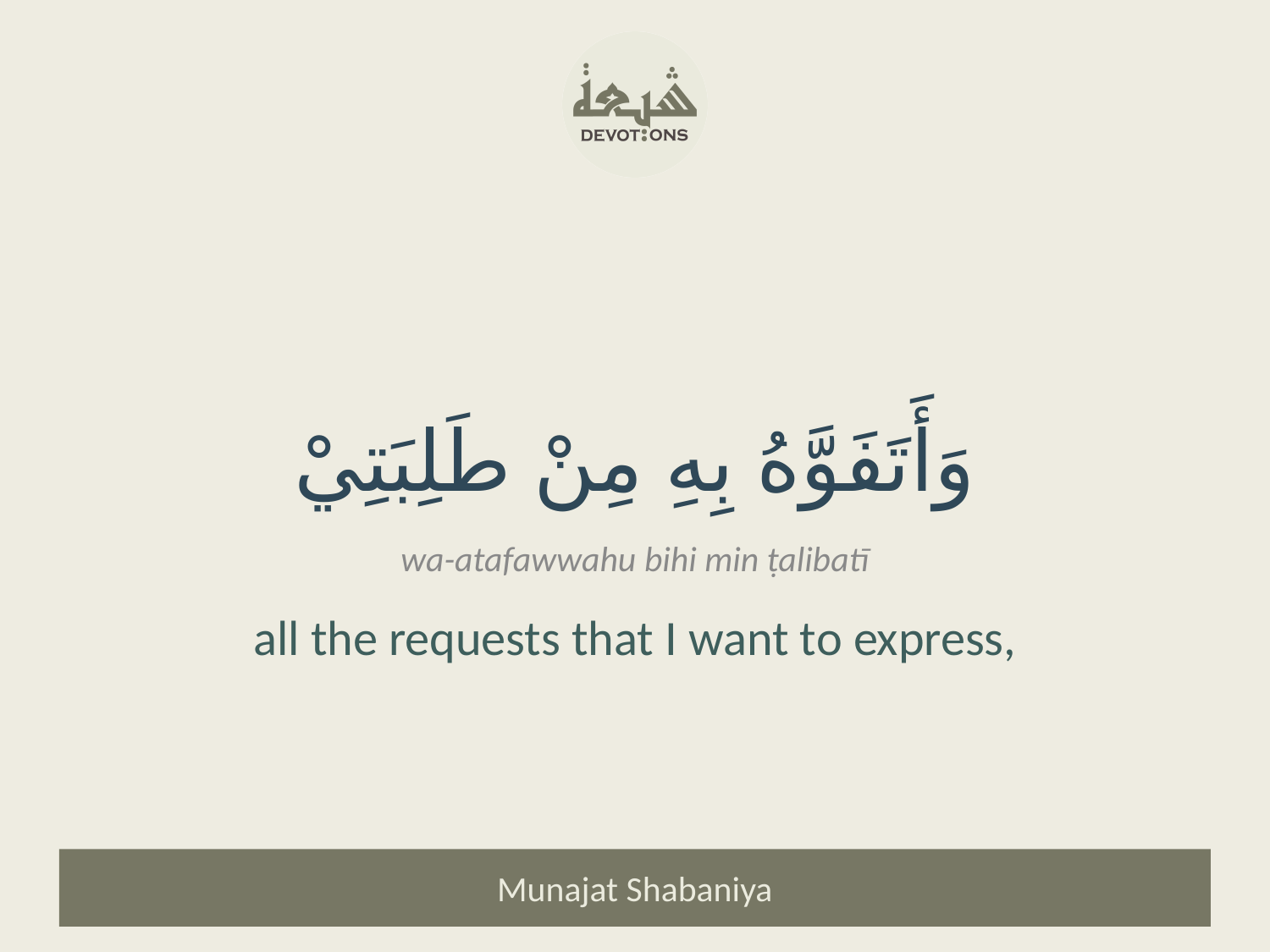

وَأَتَفَوَّهُ بِهِ مِنْ طَلِبَتِيْ
wa-atafawwahu bihi min ṭalibatī
all the requests that I want to express,
Munajat Shabaniya